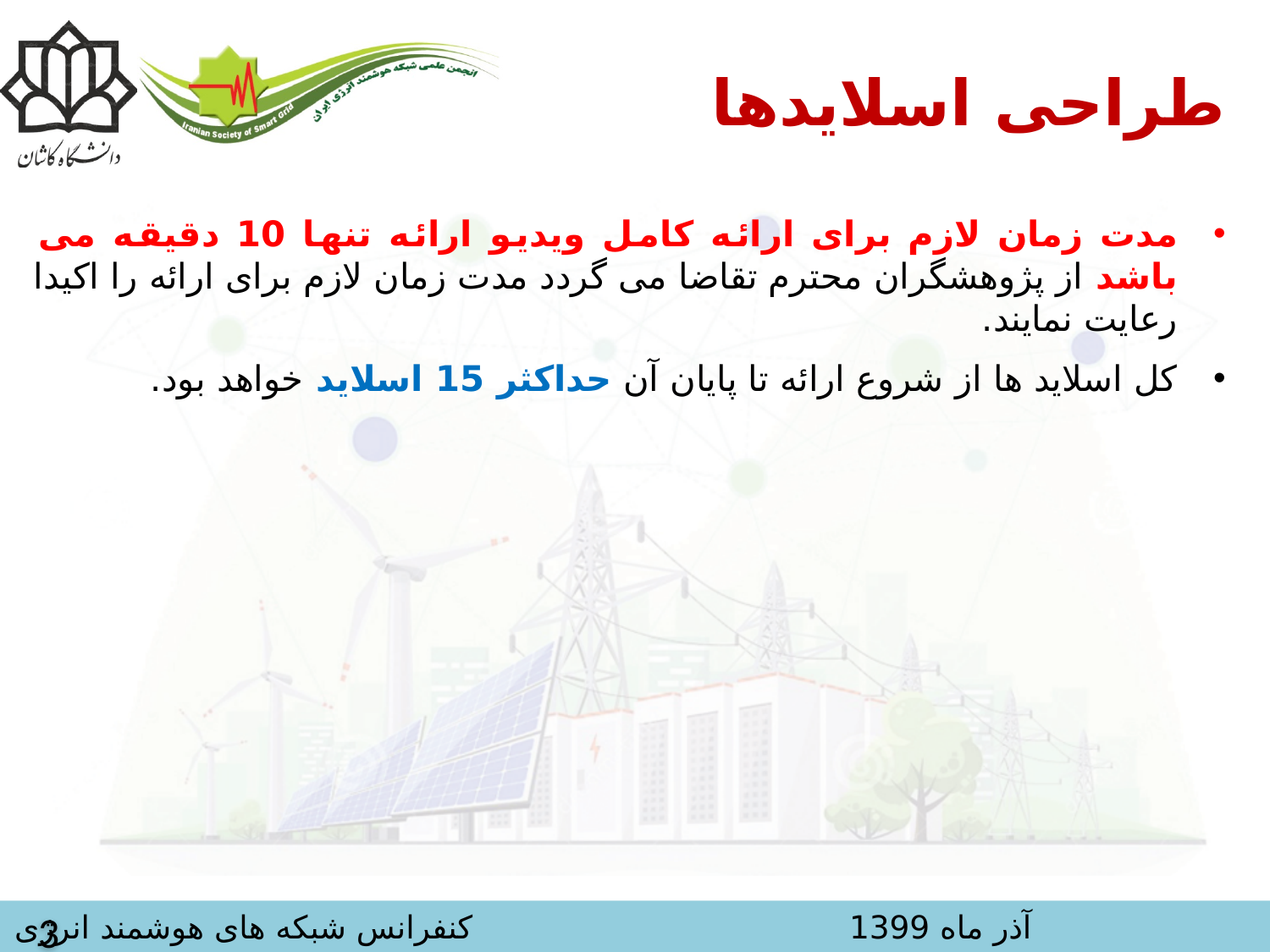

طراحی اسلایدها
مدت زمان لازم برای ارائه کامل ویدیو ارائه تنها 10 دقیقه می باشد از پژوهشگران محترم تقاضا می گردد مدت زمان لازم برای ارائه را اکیدا رعایت نمایند.
کل اسلاید ها از شروع ارائه تا پایان آن حداکثر 15 اسلاید خواهد بود.

3